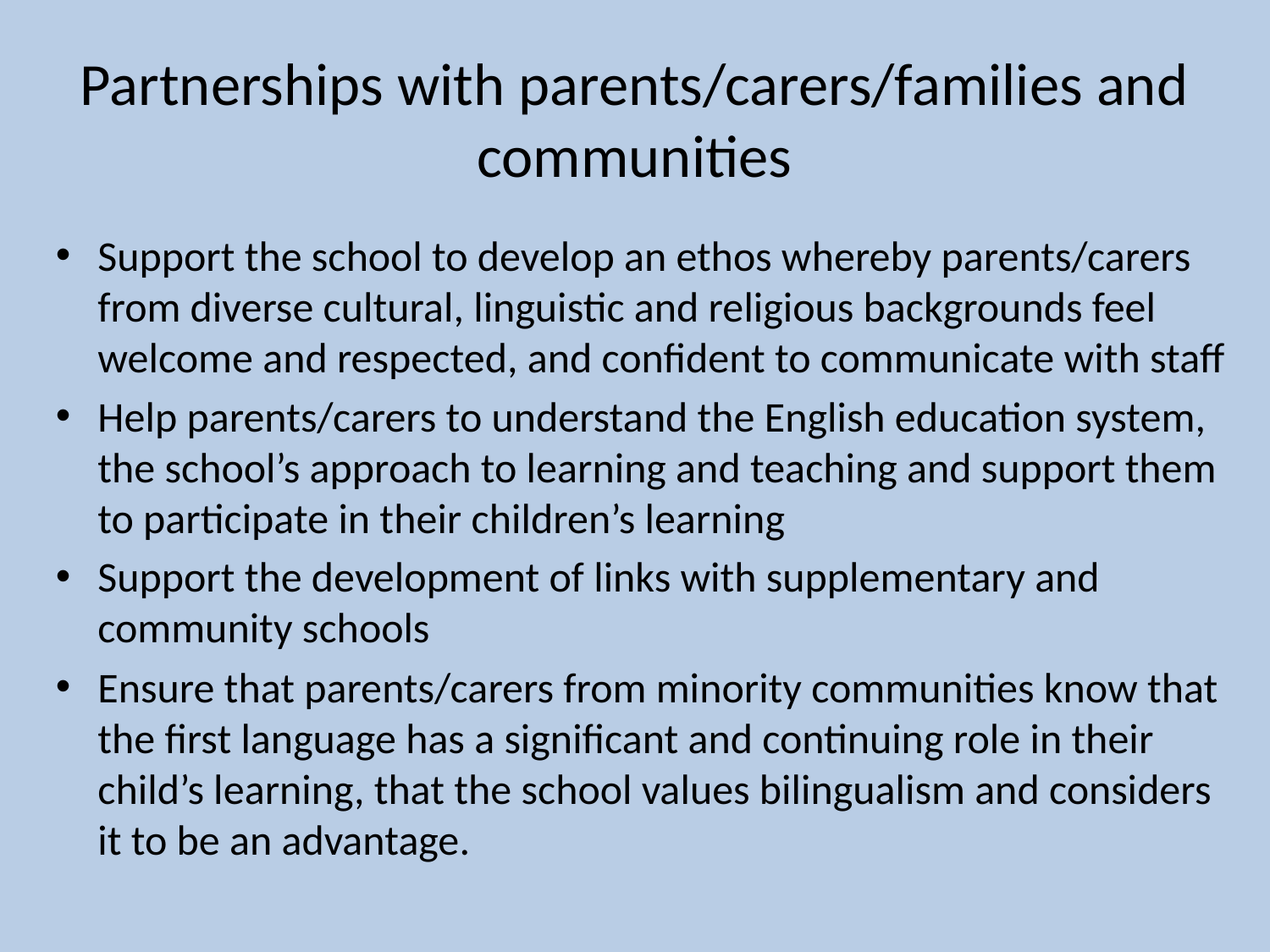

# Partnerships with parents/carers/families and communities
Support the school to develop an ethos whereby parents/carers from diverse cultural, linguistic and religious backgrounds feel welcome and respected, and confident to communicate with staff
Help parents/carers to understand the English education system, the school’s approach to learning and teaching and support them to participate in their children’s learning
Support the development of links with supplementary and community schools
Ensure that parents/carers from minority communities know that the first language has a significant and continuing role in their child’s learning, that the school values bilingualism and considers it to be an advantage.